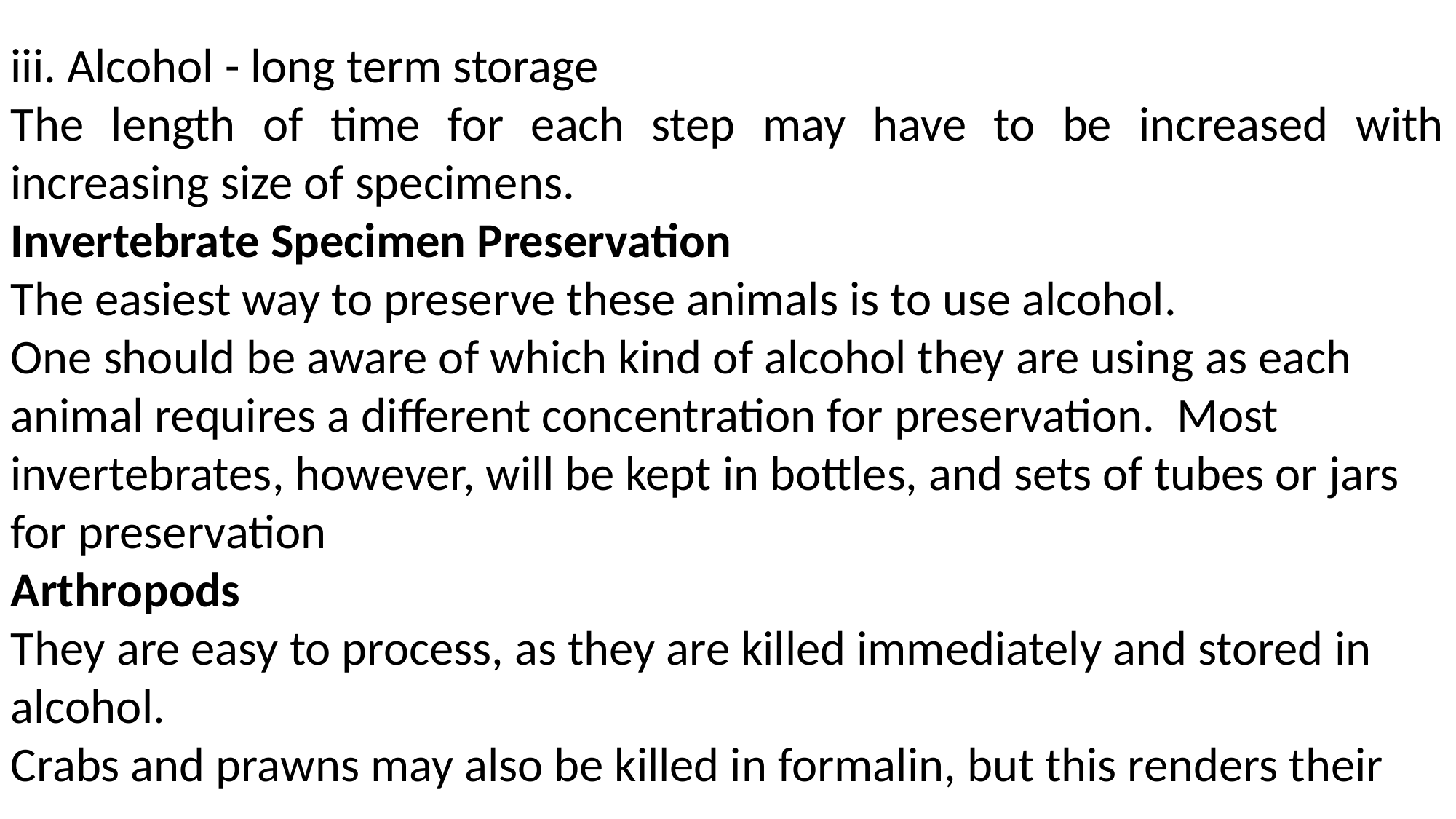

iii. Alcohol - long term storage
The length of time for each step may have to be increased with increasing size of specimens.
Invertebrate Specimen Preservation
The easiest way to preserve these animals is to use alcohol.
One should be aware of which kind of alcohol they are using as each animal requires a different concentration for preservation.  Most invertebrates, however, will be kept in bottles, and sets of tubes or jars for preservation
Arthropods
They are easy to process, as they are killed immediately and stored in alcohol.
Crabs and prawns may also be killed in formalin, but this renders their